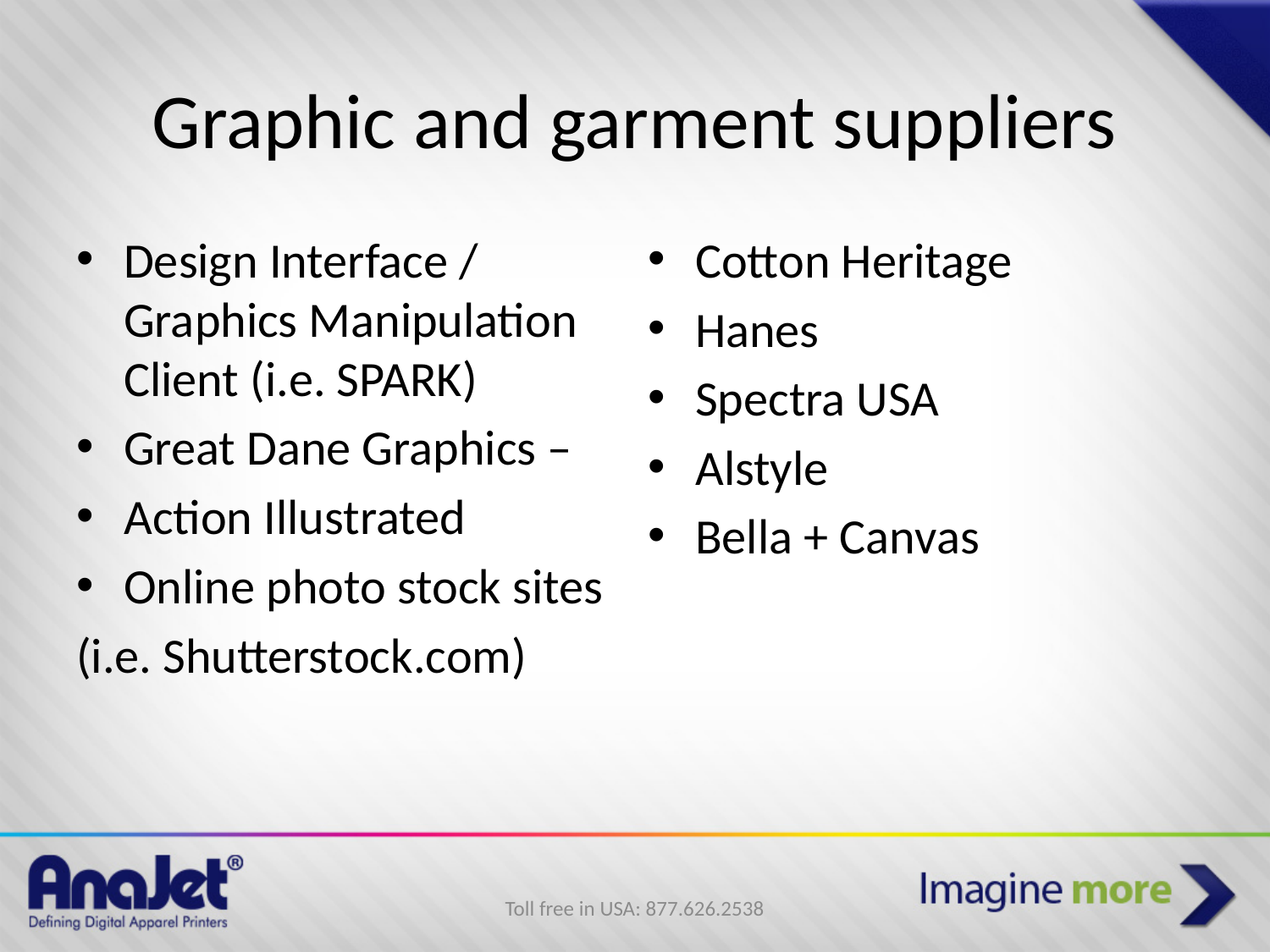

# Graphic and garment suppliers
Design Interface / Graphics Manipulation Client (i.e. SPARK)
Great Dane Graphics –
Action Illustrated
Online photo stock sites
(i.e. Shutterstock.com)
Cotton Heritage
Hanes
Spectra USA
Alstyle
Bella + Canvas
Toll free in USA: 877.626.2538